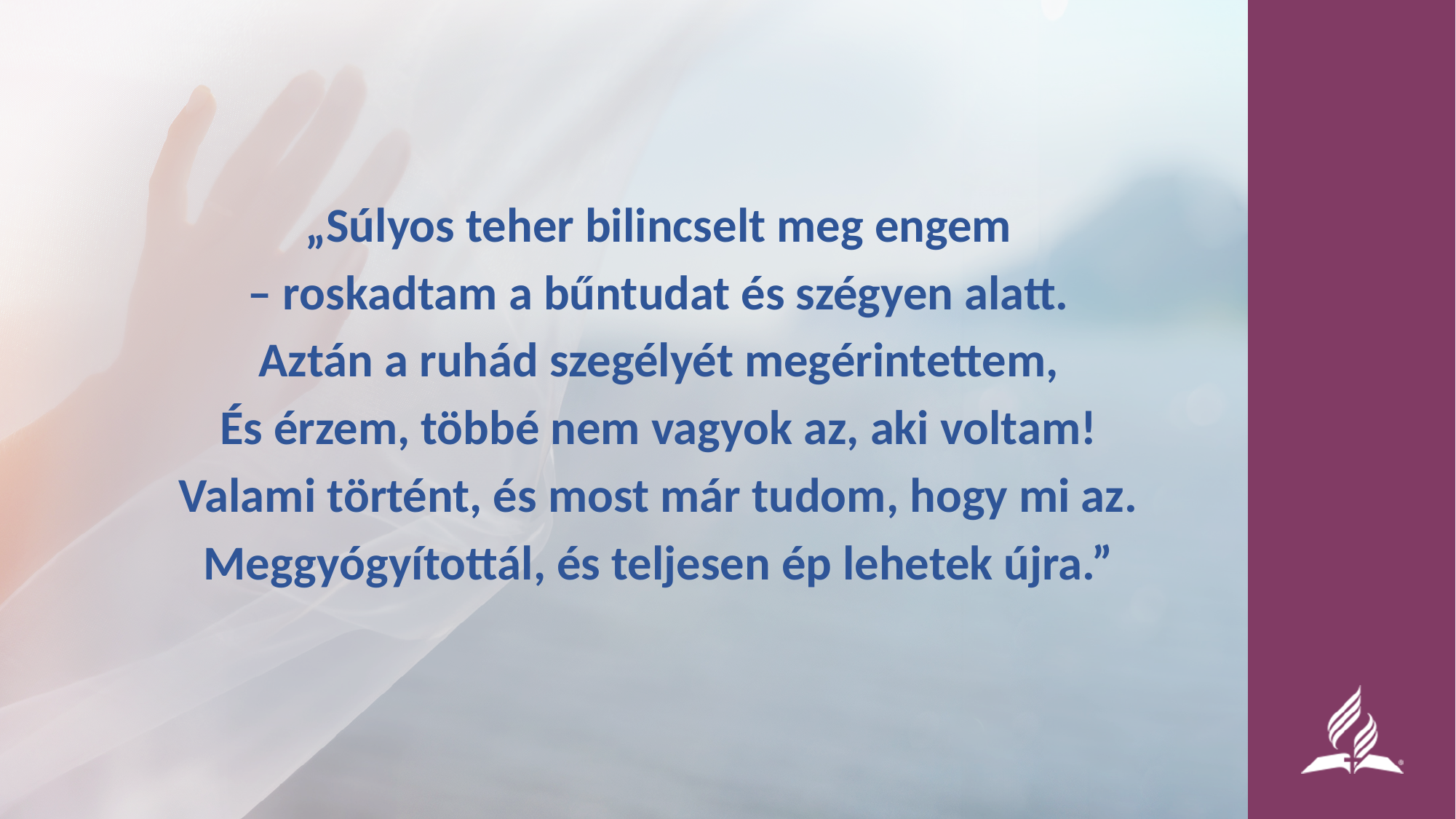

„Súlyos teher bilincselt meg engem
– roskadtam a bűntudat és szégyen alatt.
Aztán a ruhád szegélyét megérintettem,
És érzem, többé nem vagyok az, aki voltam!
Valami történt, és most már tudom, hogy mi az.
Meggyógyítottál, és teljesen ép lehetek újra.”